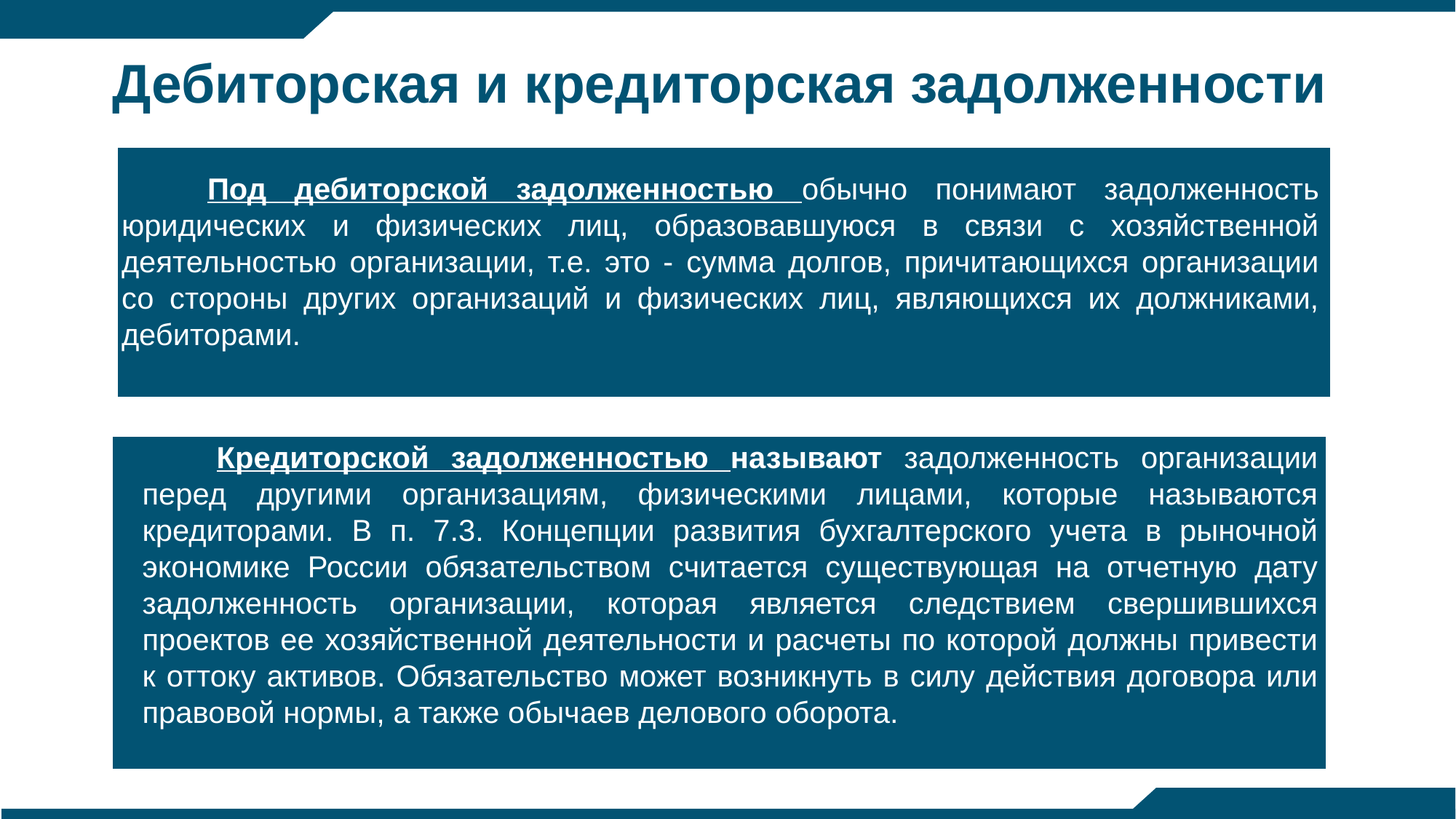

# Дебиторская и кредиторская задолженности
Под дебиторской задолженностью обычно понимают задолженность юридических и физических лиц, образовавшуюся в связи с хозяйственной деятельностью организации, т.е. это - сумма долгов, причитающихся организации со стороны других организаций и физических лиц, являющихся их должниками, дебиторами.

Кредиторской задолженностью называют задолженность организации перед другими организациям, физическими лицами, которые называются кредиторами. В п. 7.3. Концепции развития бухгалтерского учета в рыночной экономике России обязательством считается существующая на отчетную дату задолженность организации, которая является следствием свершившихся проектов ее хозяйственной деятельности и расчеты по которой должны привести к оттоку активов. Обязательство может возникнуть в силу действия договора или правовой нормы, а также обычаев делового оборота.